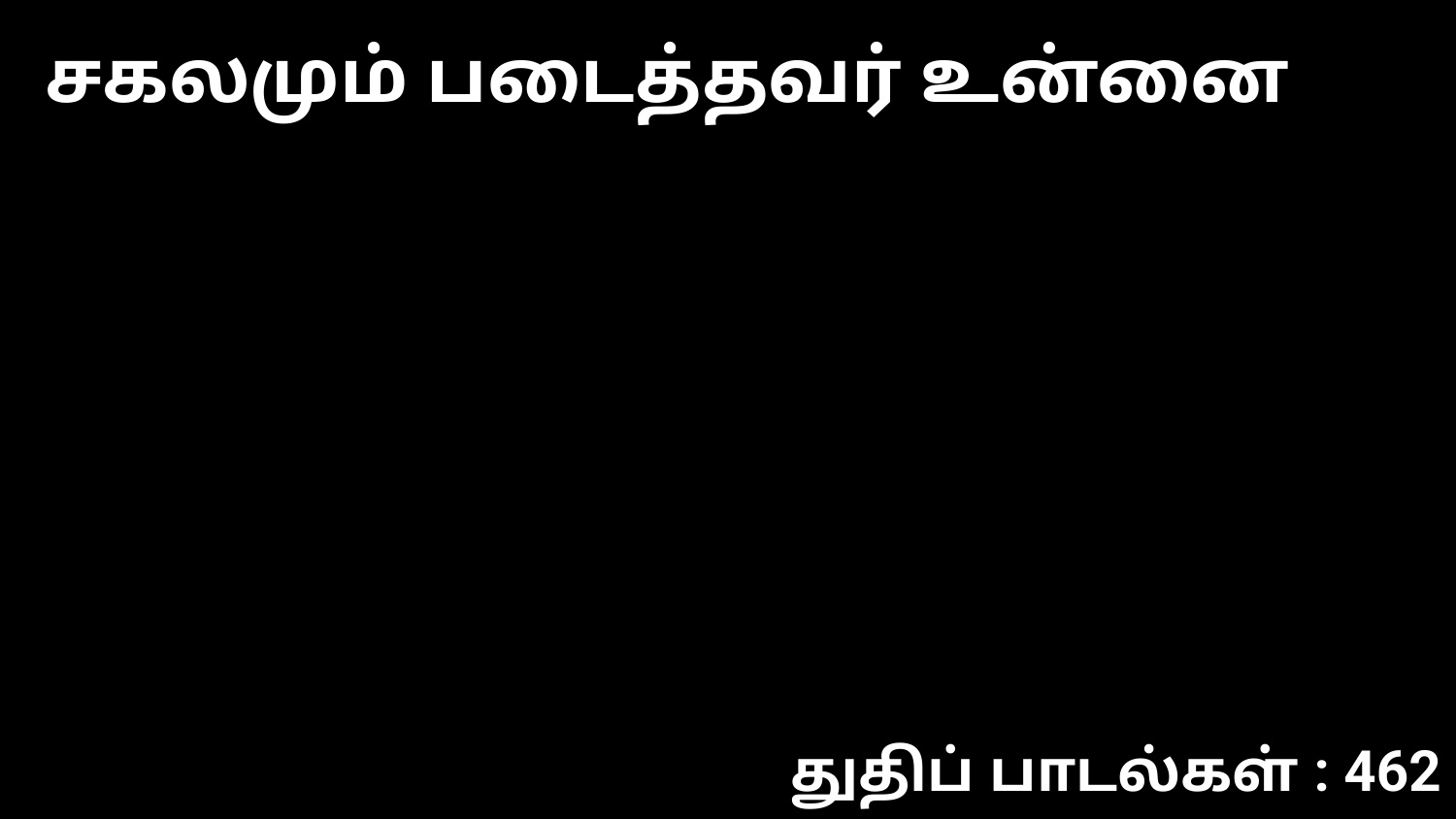

சகலமும் படைத்தவர் உன்னை
துதிப் பாடல்கள் : 462